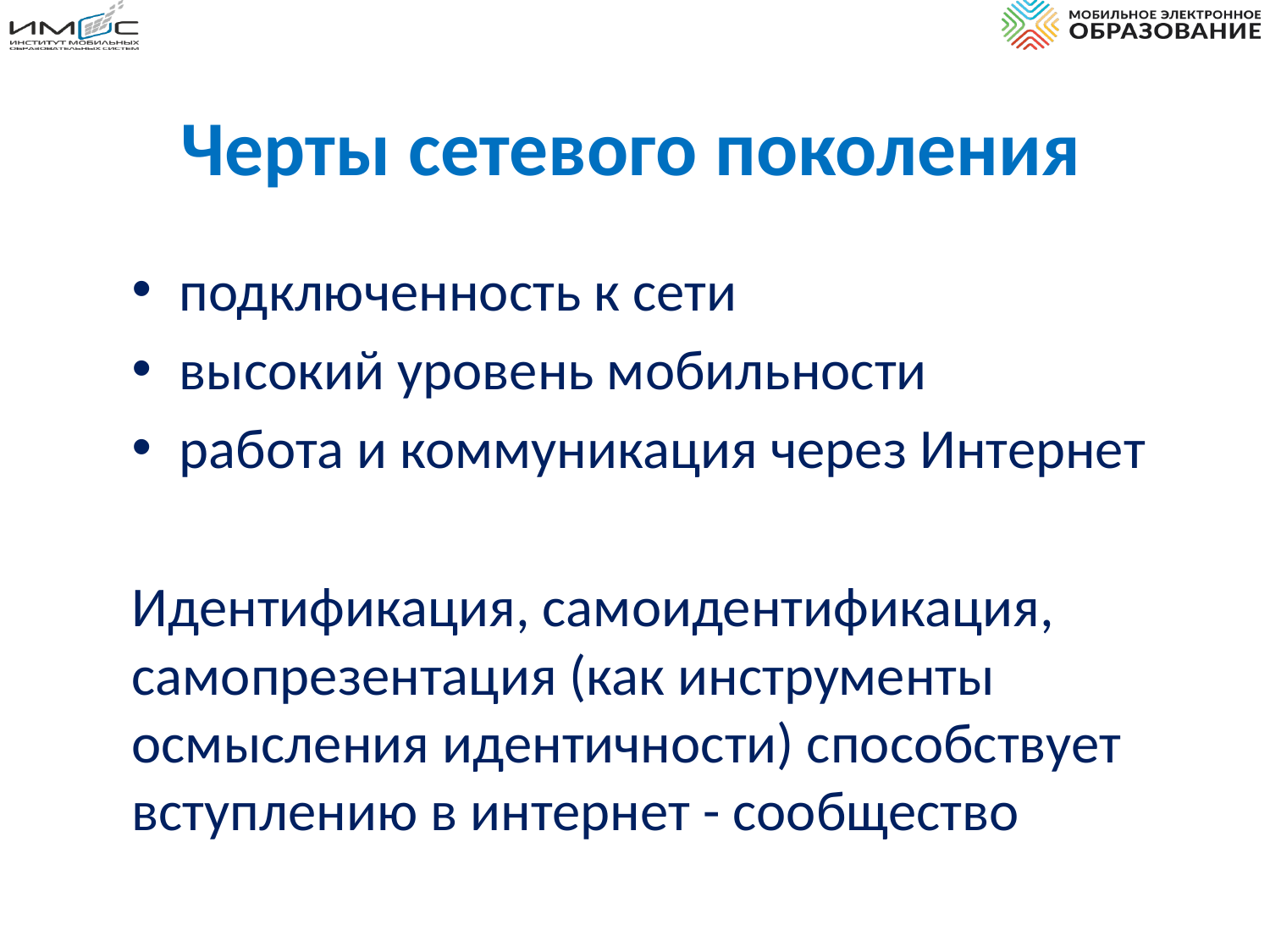

# Черты сетевого поколения
подключенность к сети
высокий уровень мобильности
работа и коммуникация через Интернет

Идентификация, самоидентификация, самопрезентация (как инструменты осмысления идентичности) способствует вступлению в интернет - сообщество